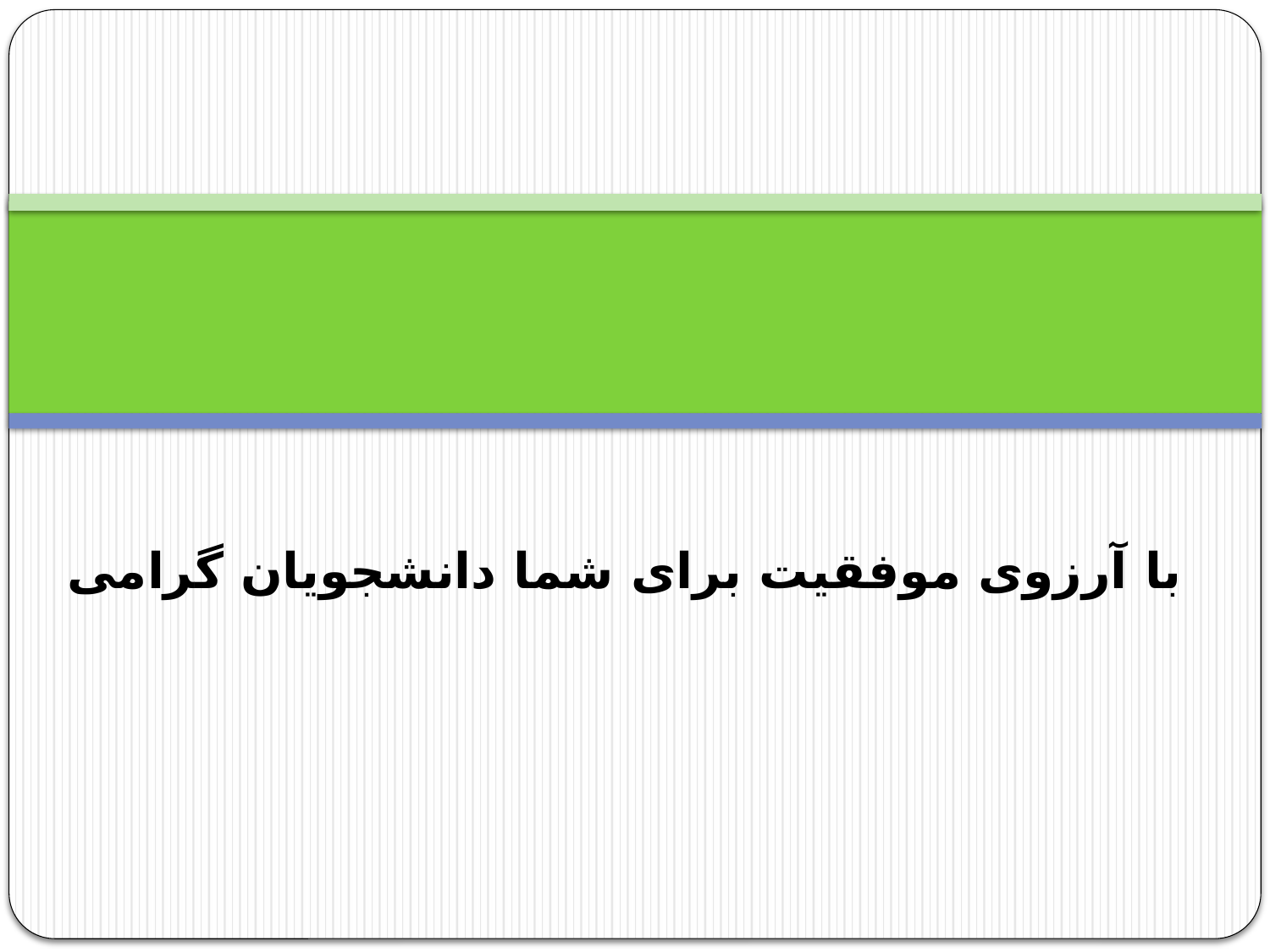

#

با آرزوی موفقیت برای شما دانشجویان گرامی